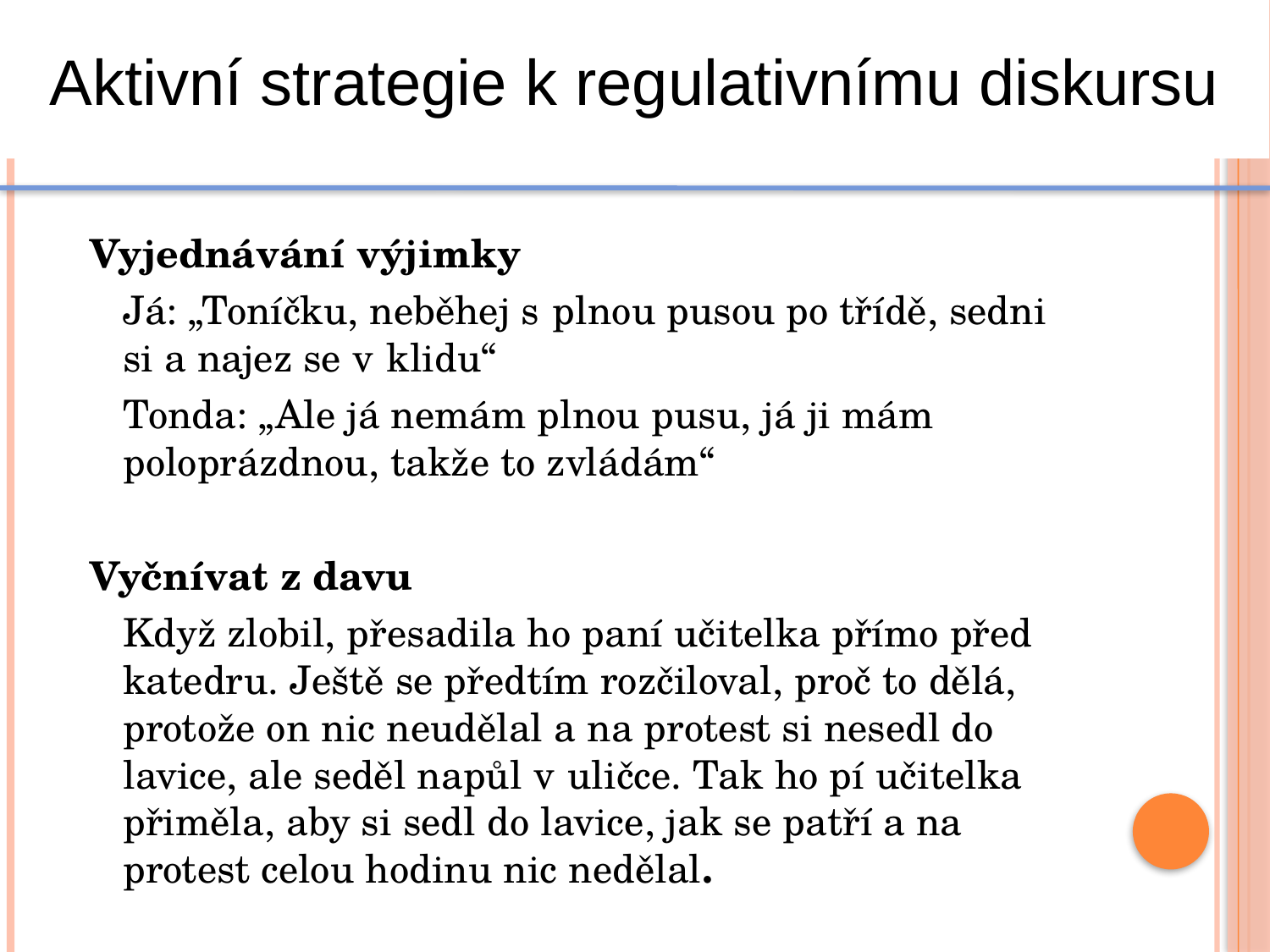

Aktivní strategie k regulativnímu diskursu
#
Vyjednávání výjimky
	Já: „Toníčku, neběhej s plnou pusou po třídě, sedni si a najez se v klidu“
	Tonda: „Ale já nemám plnou pusu, já ji mám poloprázdnou, takže to zvládám“

Vyčnívat z davu
	Když zlobil, přesadila ho paní učitelka přímo před katedru. Ještě se předtím rozčiloval, proč to dělá, protože on nic neudělal a na protest si nesedl do lavice, ale seděl napůl v uličce. Tak ho pí učitelka přiměla, aby si sedl do lavice, jak se patří a na protest celou hodinu nic nedělal.